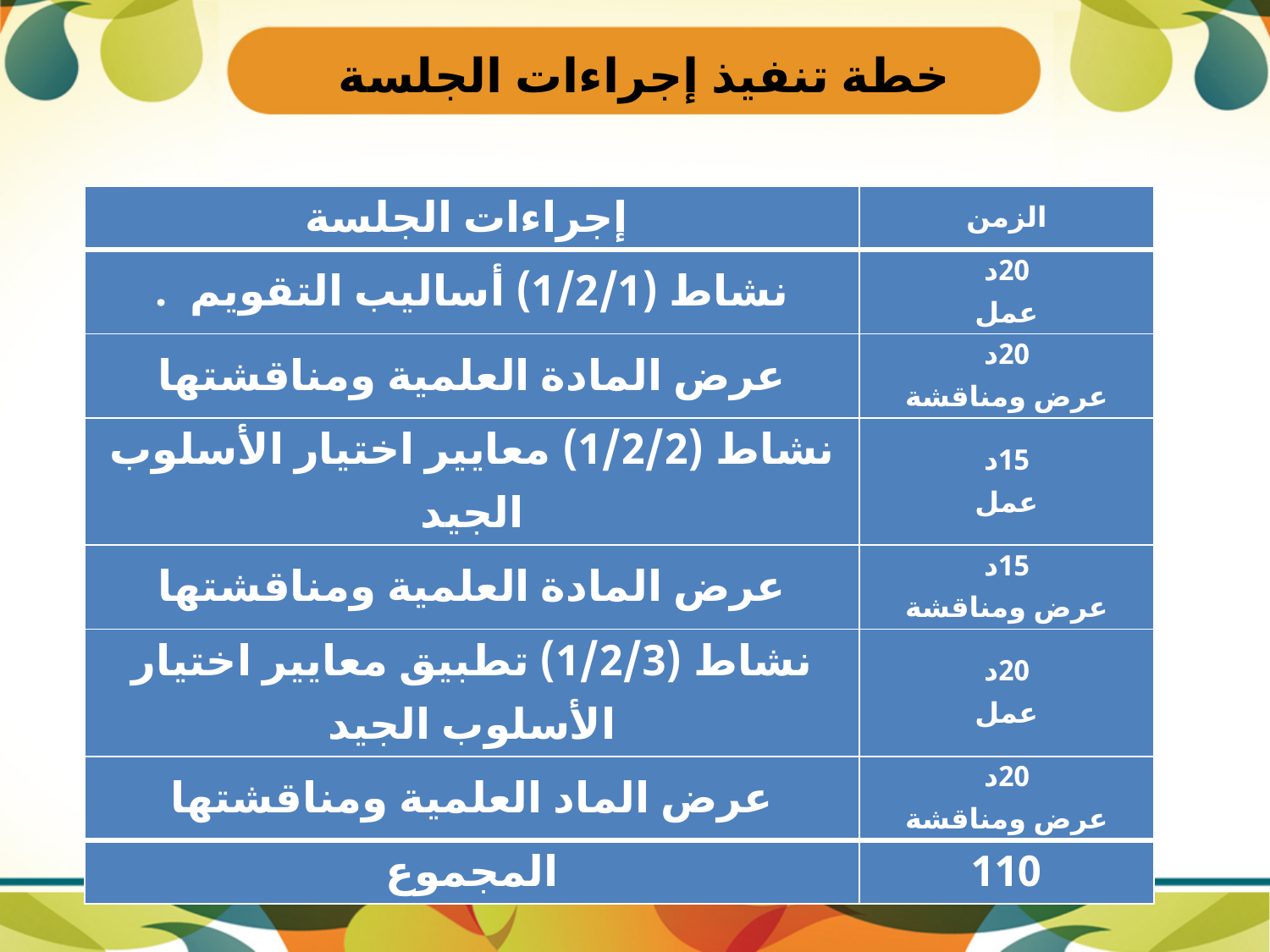

# خطة تنفيذ إجراءات الجلسة
| إجراءات الجلسة | الزمن |
| --- | --- |
| نشاط (1/2/1) أساليب التقويم . | 20د عمل |
| عرض المادة العلمية ومناقشتها | 20د عرض ومناقشة |
| نشاط (1/2/2) معايير اختيار الأسلوب الجيد | 15د عمل |
| عرض المادة العلمية ومناقشتها | 15د عرض ومناقشة |
| نشاط (1/2/3) تطبيق معايير اختيار الأسلوب الجيد | 20د عمل |
| عرض الماد العلمية ومناقشتها | 20د عرض ومناقشة |
| المجموع | 110 |